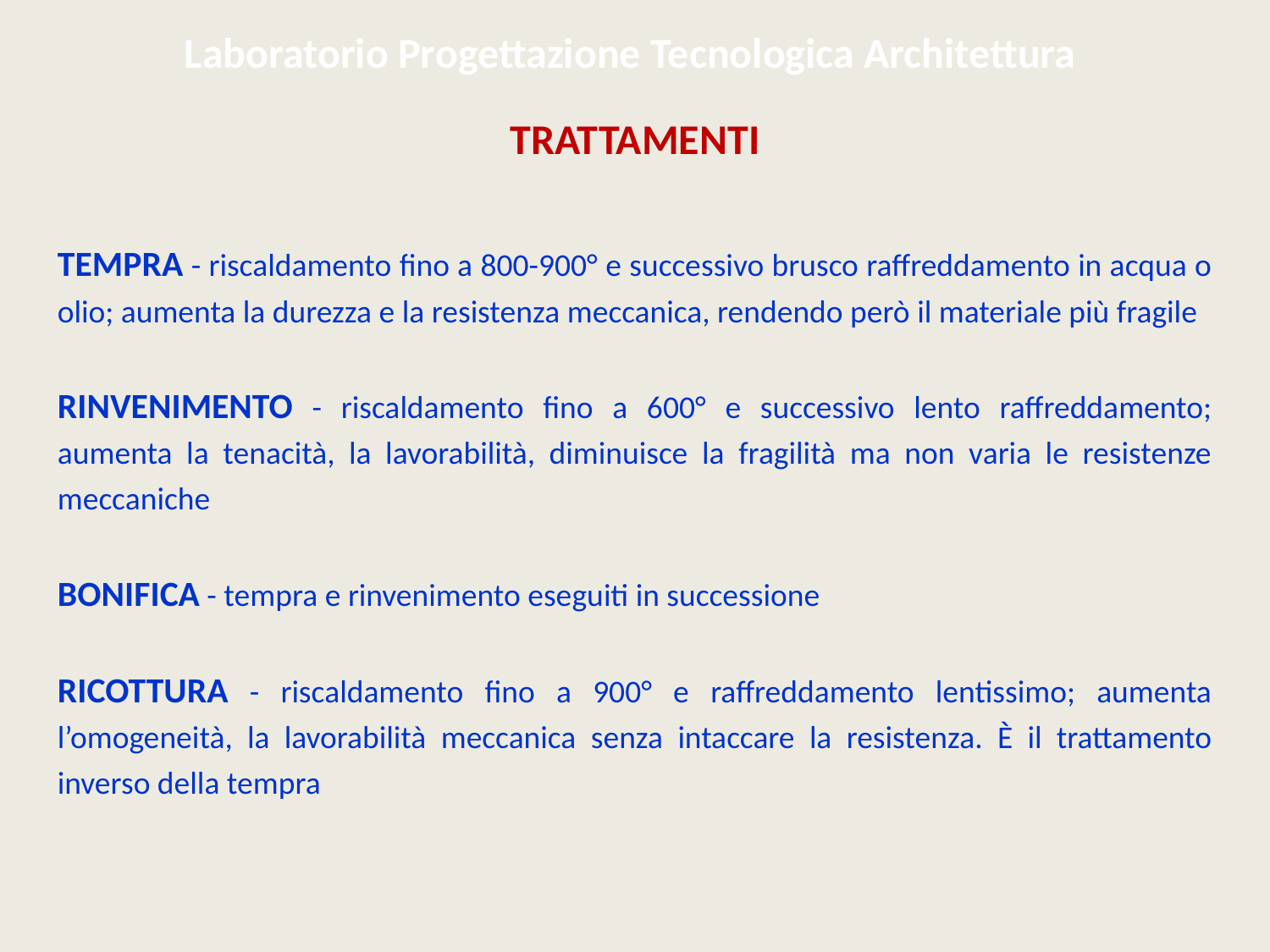

Laboratorio Progettazione Tecnologica Architettura
TRATTAMENTI
Tempra - riscaldamento fino a 800-900° e successivo brusco raffreddamento in acqua o olio; aumenta la durezza e la resistenza meccanica, rendendo però il materiale più fragile

Rinvenimento - riscaldamento fino a 600° e successivo lento raffreddamento; aumenta la tenacità, la lavorabilità, diminuisce la fragilità ma non varia le resistenze meccaniche

Bonifica - tempra e rinvenimento eseguiti in successione

Ricottura - riscaldamento fino a 900° e raffreddamento lentissimo; aumenta l’omogeneità, la lavorabilità meccanica senza intaccare la resistenza. È il trattamento inverso della tempra